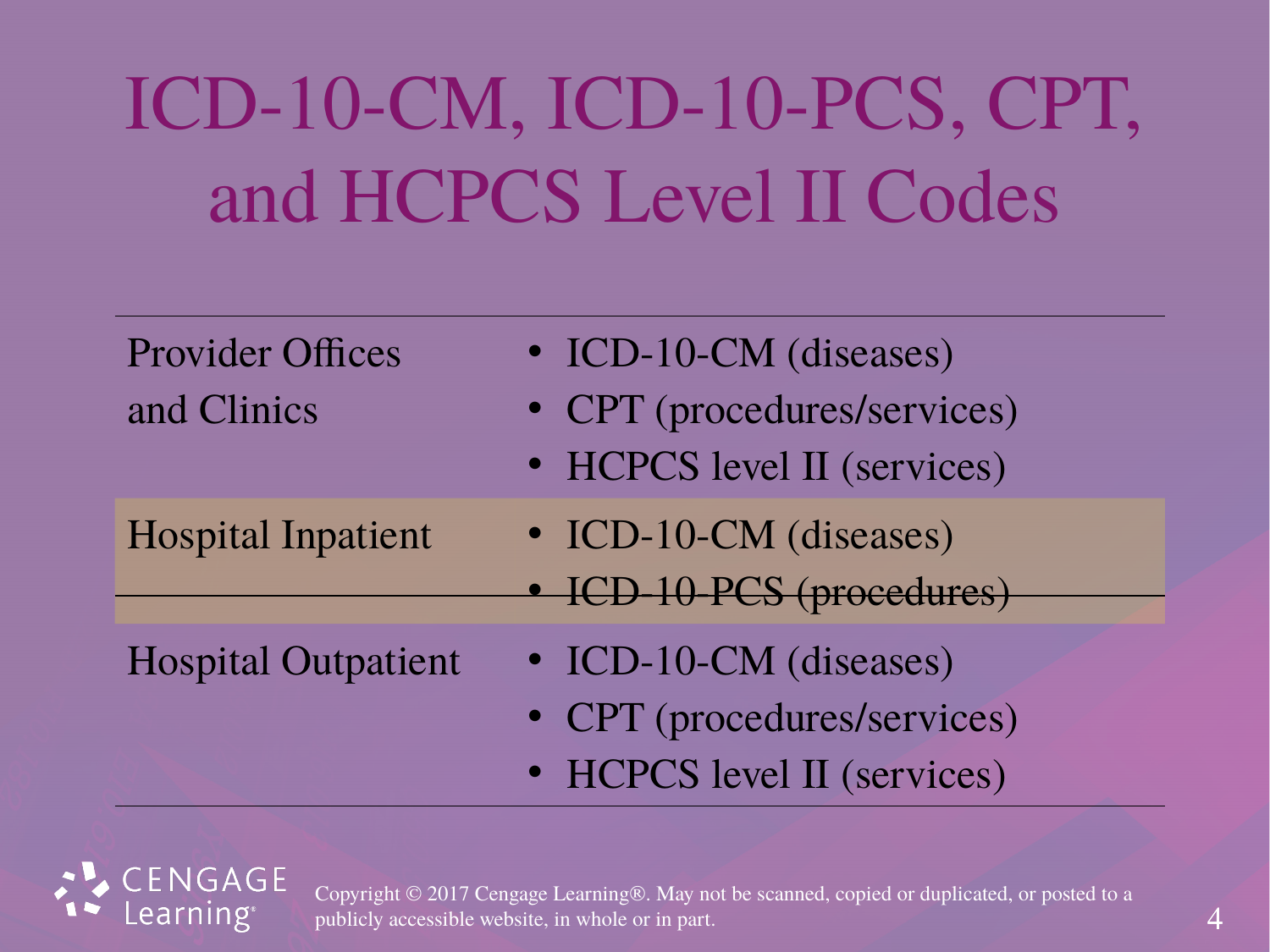

# ICD-10-CM, ICD-10-PCS, CPT, and HCPCS Level II Codes
| Provider Offices and Clinics | ICD-10-CM (diseases) CPT (procedures/services) HCPCS level II (services) |
| --- | --- |
| Hospital Inpatient | ICD-10-CM (diseases) ICD-10-PCS (procedures) |
| Hospital Outpatient | ICD-10-CM (diseases) CPT (procedures/services) HCPCS level II (services) |